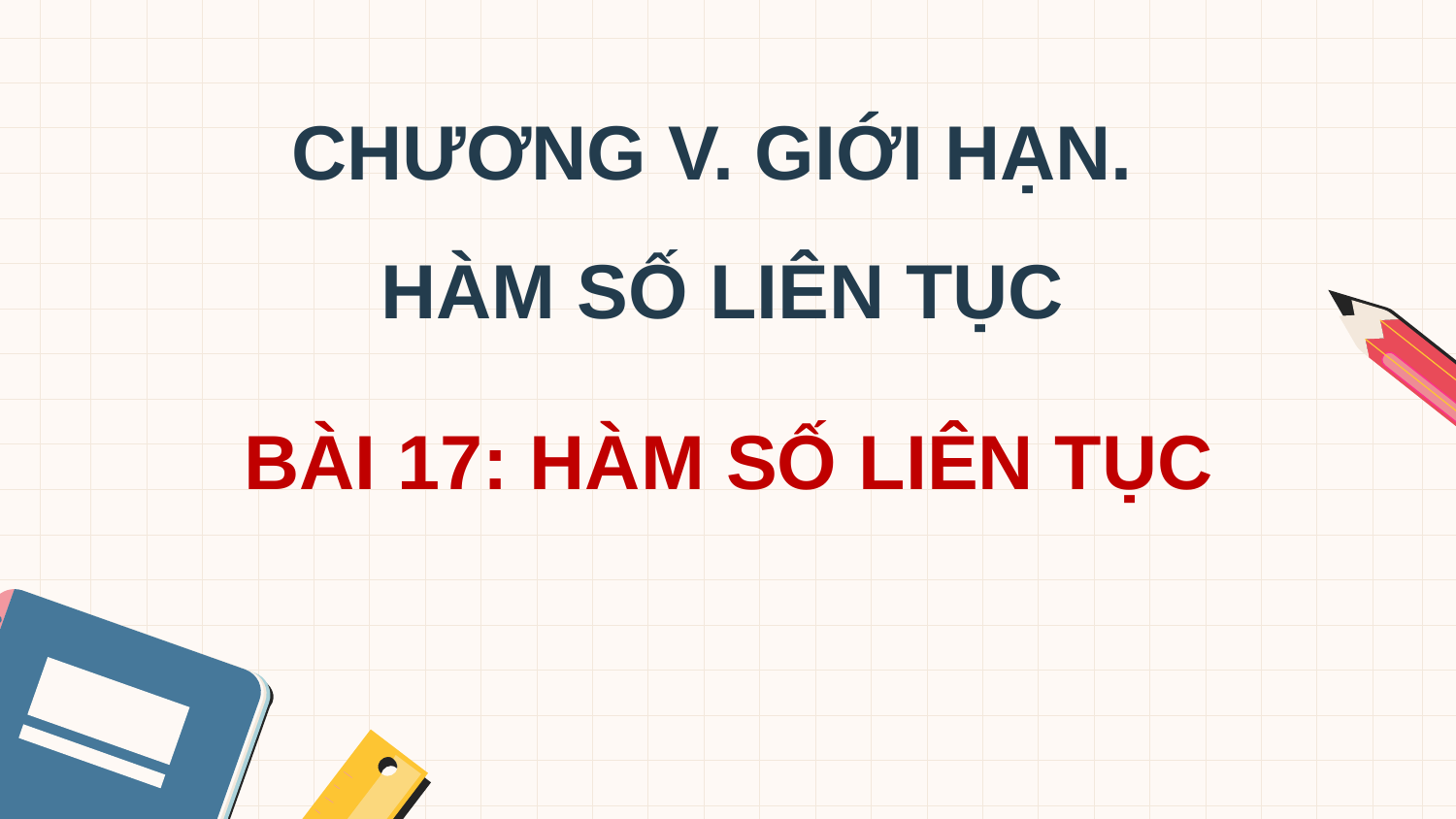

CHƯƠNG V. GIỚI HẠN.
HÀM SỐ LIÊN TỤC
BÀI 17: HÀM SỐ LIÊN TỤC